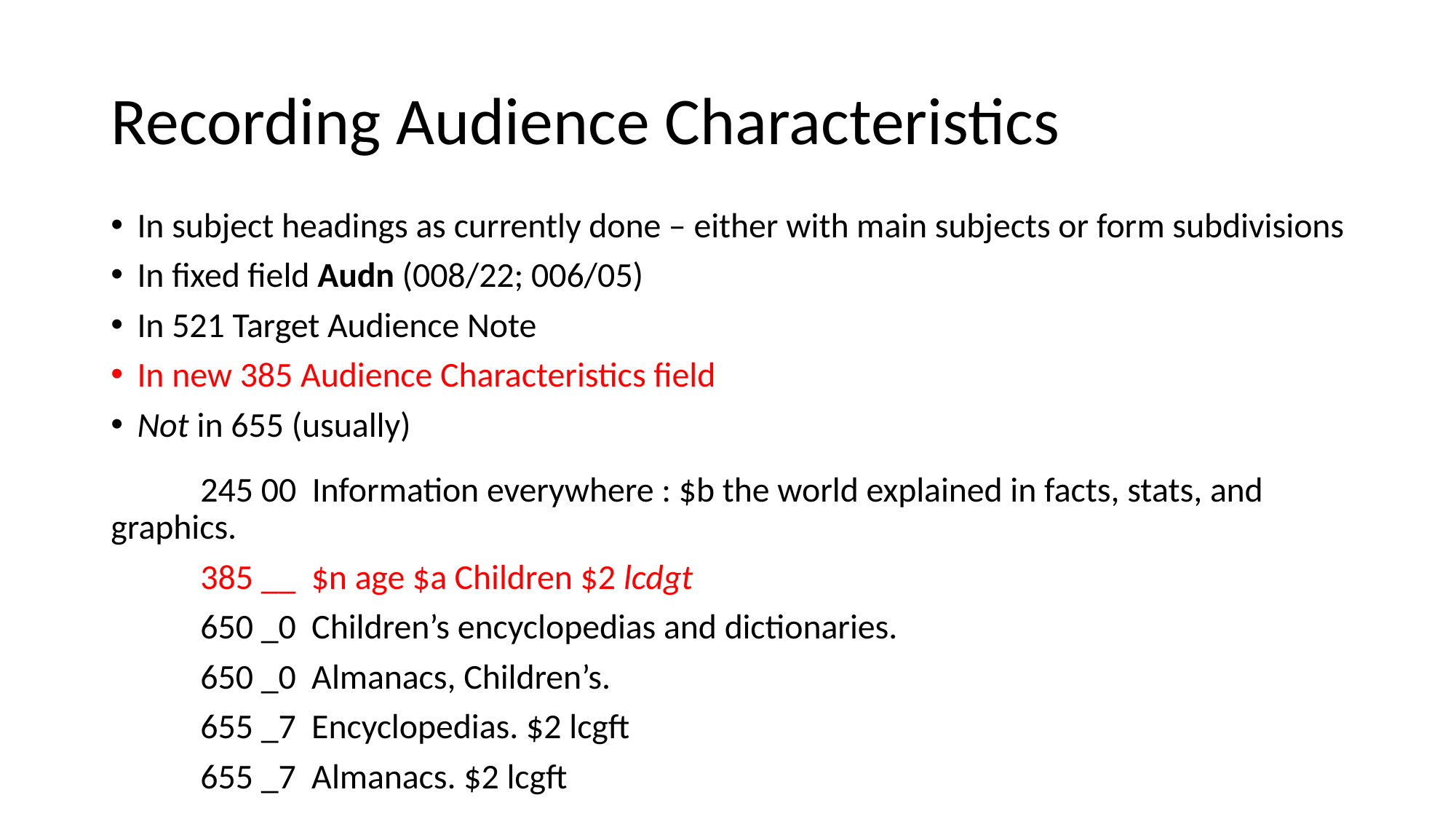

# Recording Audience Characteristics
In subject headings as currently done – either with main subjects or form subdivisions
In fixed field Audn (008/22; 006/05)
In 521 Target Audience Note
In new 385 Audience Characteristics field
Not in 655 (usually)
	245 00  Information everywhere : $b the world explained in facts, stats, and 		 graphics.
	385 __  $n age $a Children $2 lcdgt
	650 _0  Children’s encyclopedias and dictionaries.
	650 _0  Almanacs, Children’s.
	655 _7  Encyclopedias. $2 lcgft
	655 _7  Almanacs. $2 lcgft